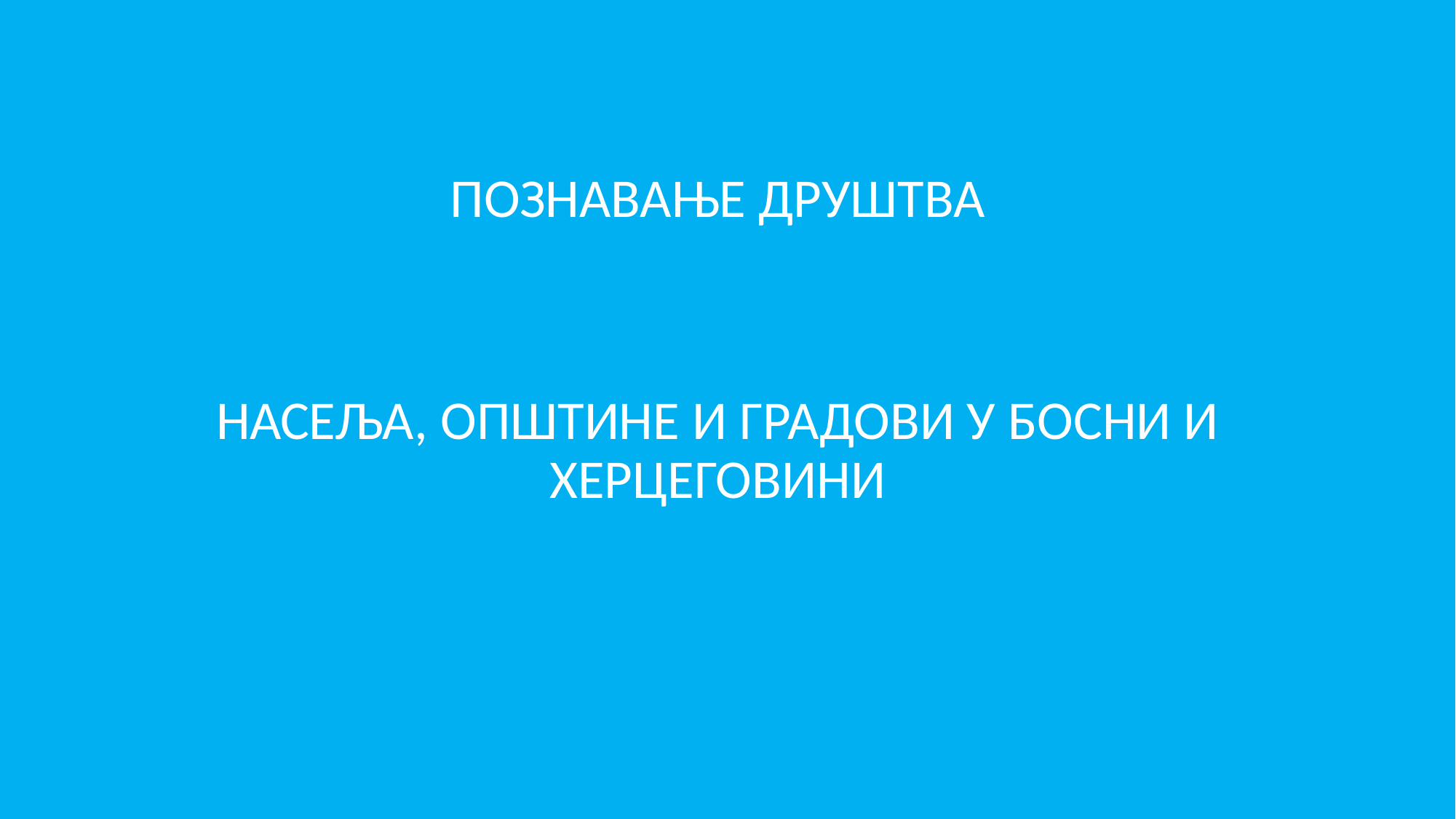

ПОЗНАВАЊЕ ДРУШТВА

НАСЕЉА, ОПШТИНЕ И ГРАДОВИ У БОСНИ И ХЕРЦЕГОВИНИ